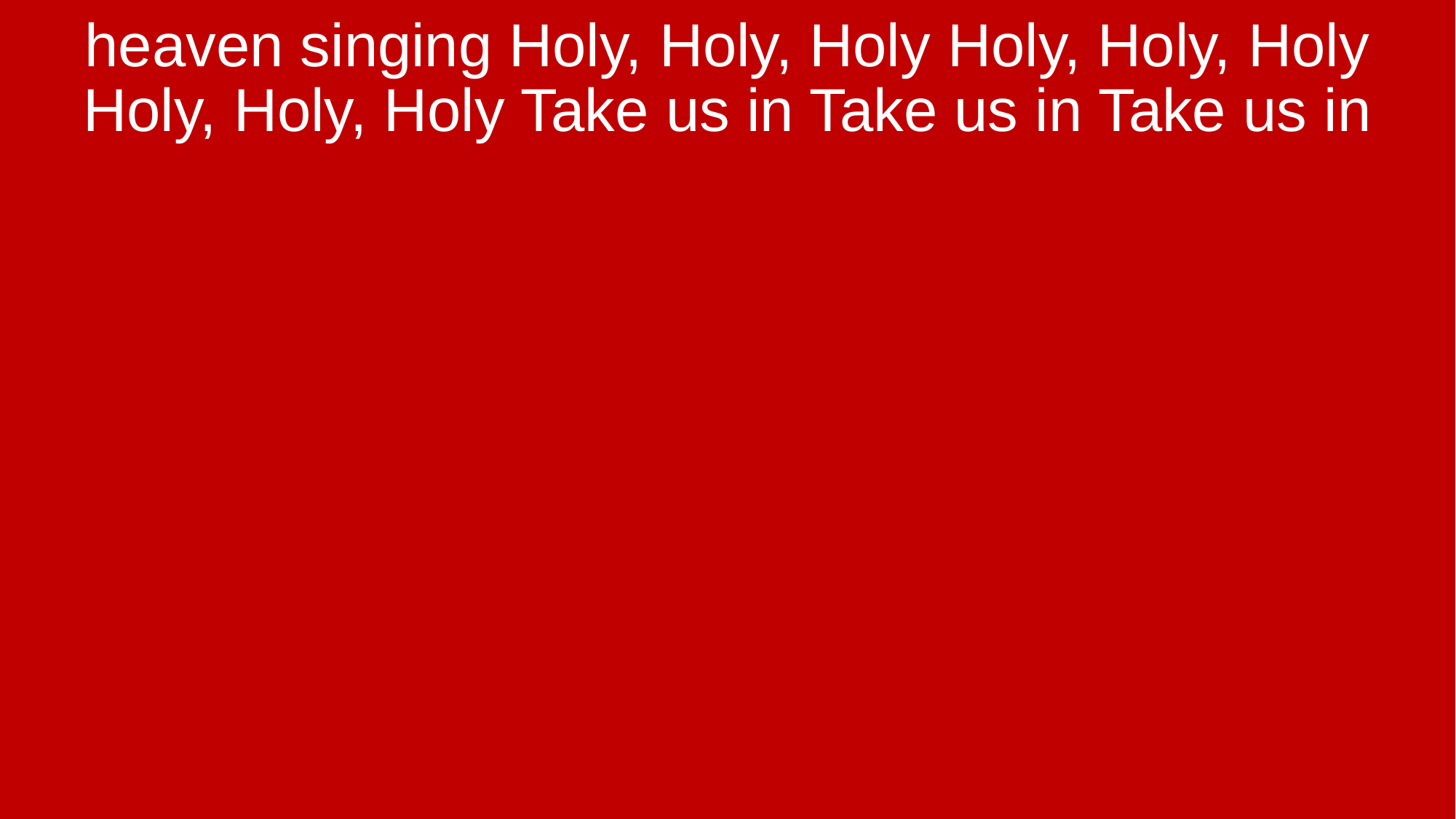

heaven singing Holy, Holy, Holy Holy, Holy, Holy Holy, Holy, Holy Take us in Take us in Take us in